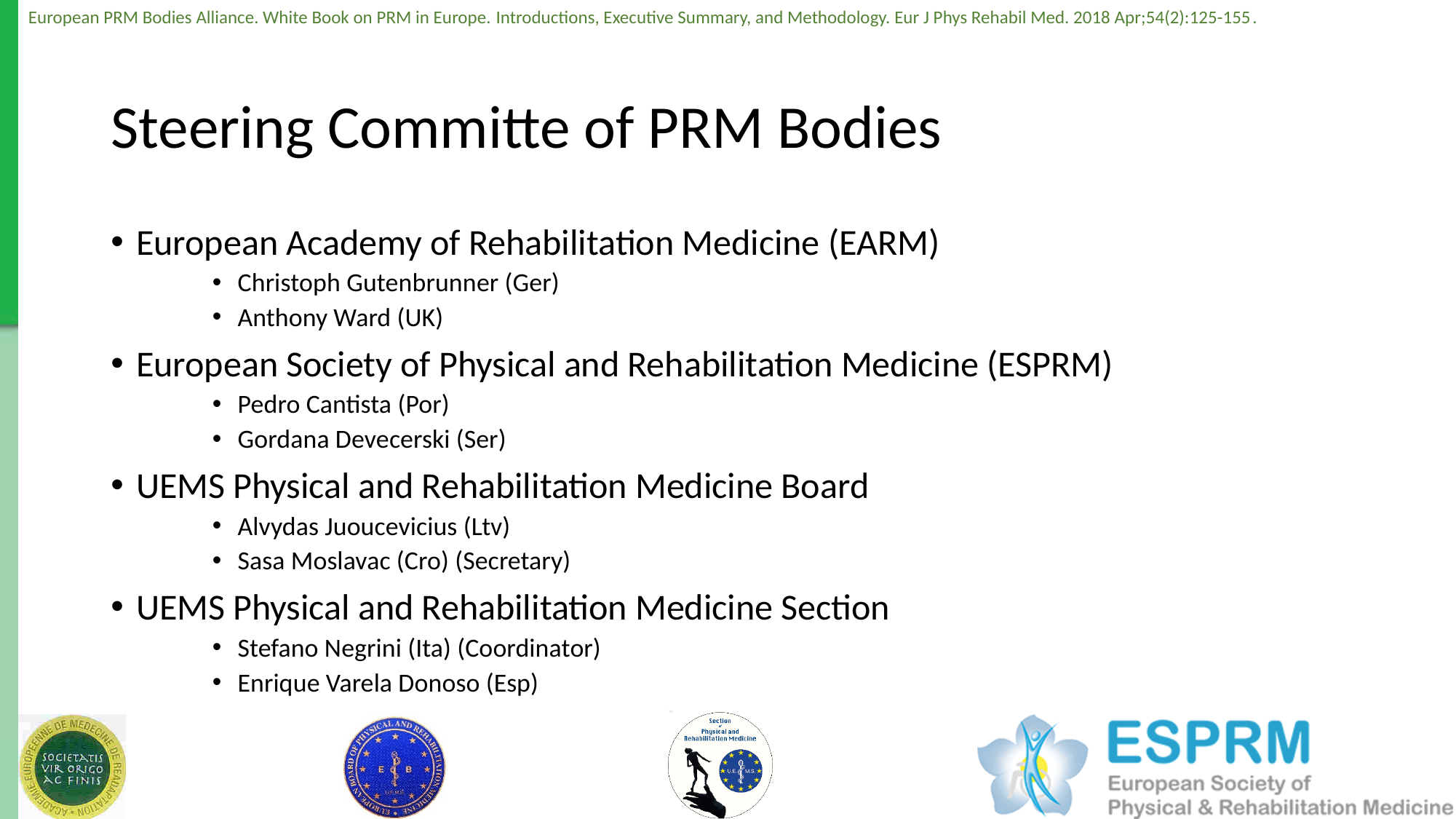

# Steering Committe of PRM Bodies
European Academy of Rehabilitation Medicine (EARM)
Christoph Gutenbrunner (Ger)
Anthony Ward (UK)
European Society of Physical and Rehabilitation Medicine (ESPRM)
Pedro Cantista (Por)
Gordana Devecerski (Ser)
UEMS Physical and Rehabilitation Medicine Board
Alvydas Juoucevicius (Ltv)
Sasa Moslavac (Cro) (Secretary)
UEMS Physical and Rehabilitation Medicine Section
Stefano Negrini (Ita) (Coordinator)
Enrique Varela Donoso (Esp)